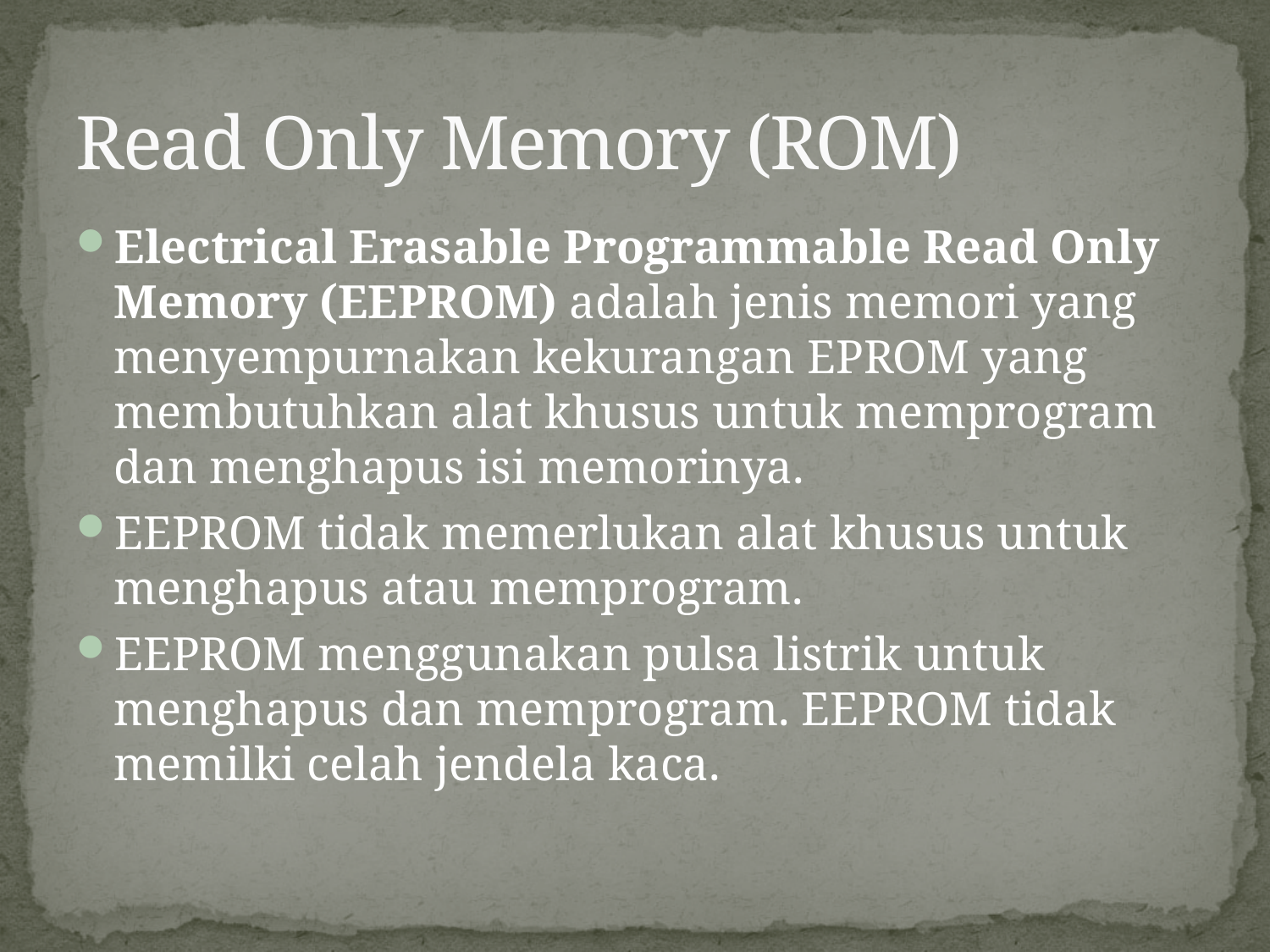

# Read Only Memory (ROM)
Electrical Erasable Programmable Read Only Memory (EEPROM) adalah jenis memori yang menyempurnakan kekurangan EPROM yang membutuhkan alat khusus untuk memprogram dan menghapus isi memorinya.
EEPROM tidak memerlukan alat khusus untuk menghapus atau memprogram.
EEPROM menggunakan pulsa listrik untuk menghapus dan memprogram. EEPROM tidak memilki celah jendela kaca.